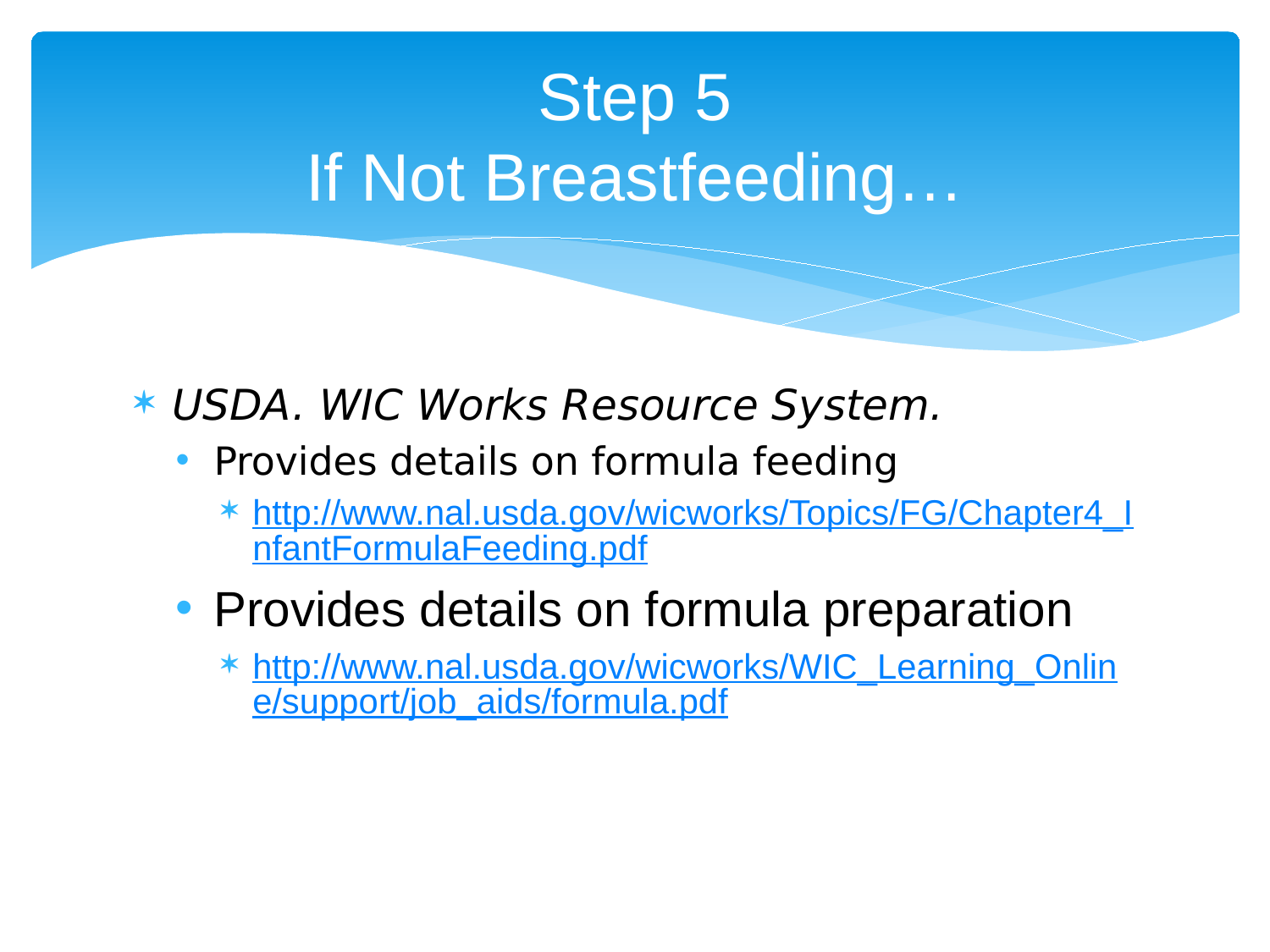

# Step 5 If Not Breastfeeding…
USDA. WIC Works Resource System.
Provides details on formula feeding
http://www.nal.usda.gov/wicworks/Topics/FG/Chapter4_InfantFormulaFeeding.pdf
Provides details on formula preparation
http://www.nal.usda.gov/wicworks/WIC_Learning_Online/support/job_aids/formula.pdf